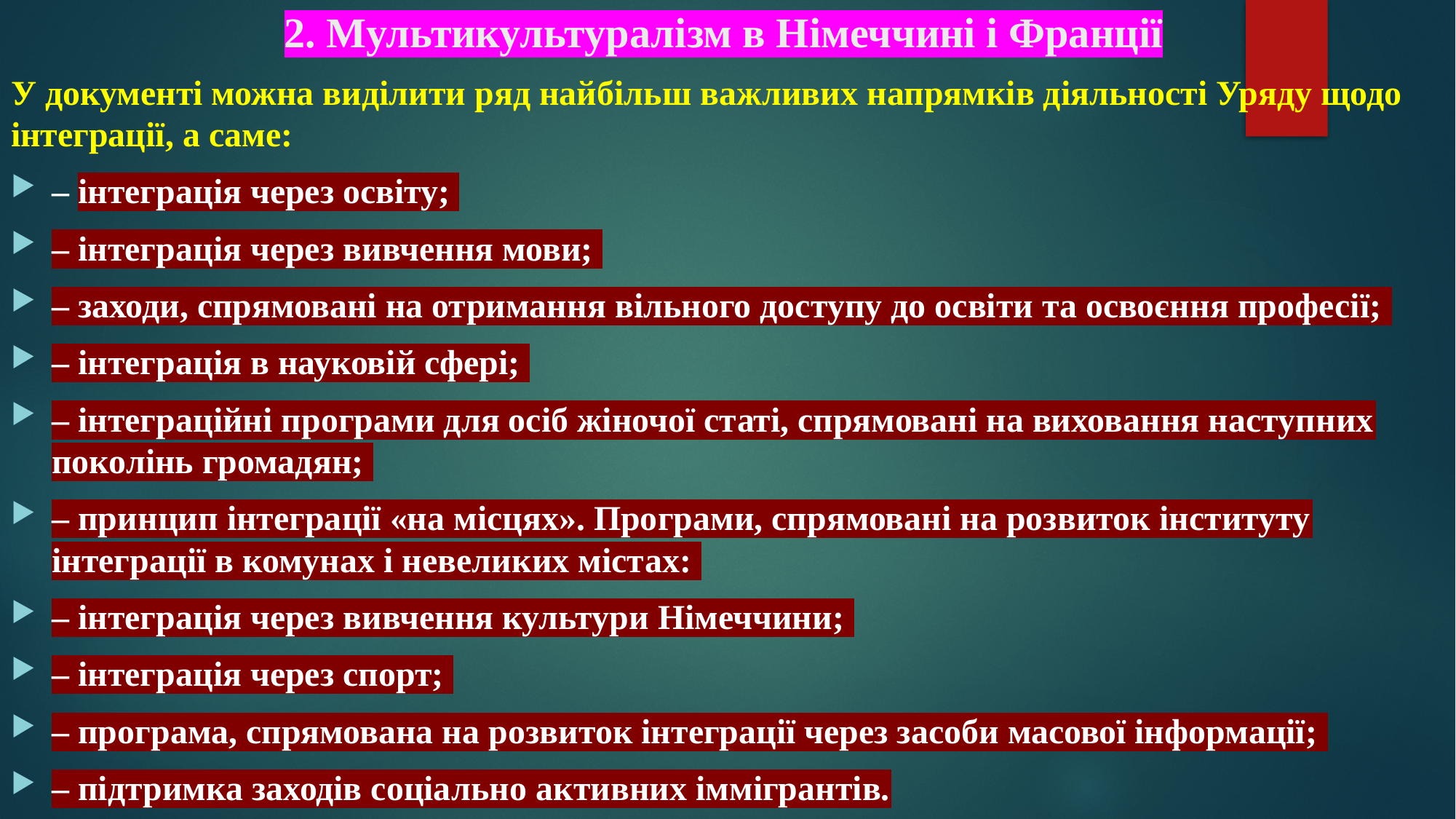

# 2. Мультикультуралізм в Німеччині і Франції
У документі можна виділити ряд найбільш важливих напрямків діяльності Уряду щодо інтеграції, а саме:
– інтеграція через освіту;
– інтеграція через вивчення мови;
– заходи, спрямовані на отримання вільного доступу до освіти та освоєння професії;
– інтеграція в науковій сфері;
– інтеграційні програми для осіб жіночої статі, спрямовані на виховання наступних поколінь громадян;
– принцип інтеграції «на місцях». Програми, спрямовані на розвиток інституту інтеграції в комунах і невеликих містах:
– інтеграція через вивчення культури Німеччини;
– інтеграція через спорт;
– програма, спрямована на розвиток інтеграції через засоби масової інформації;
– підтримка заходів соціально активних іммігрантів.